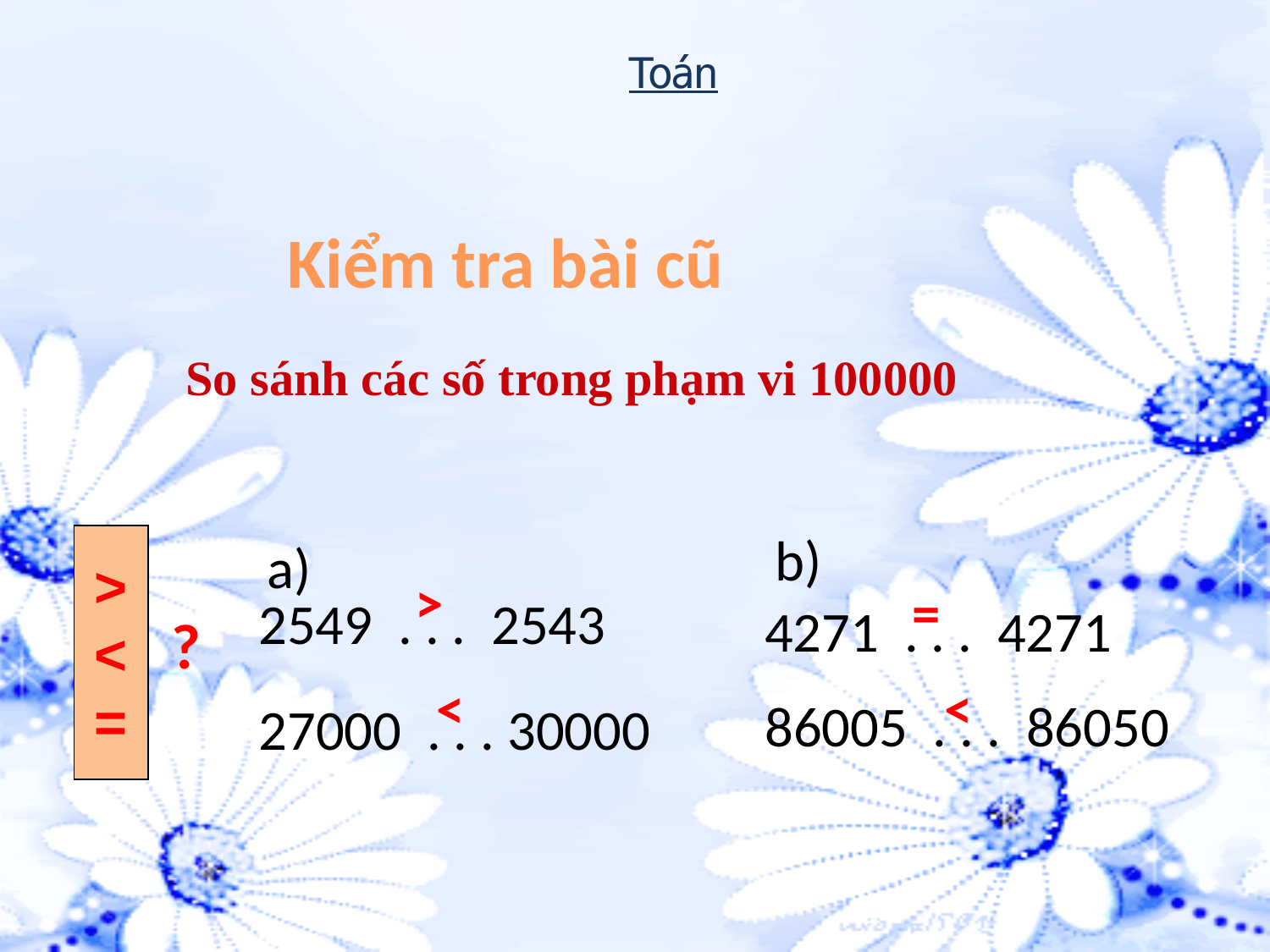

Toán
Kiểm tra bài cũ
So sánh các số trong phạm vi 100000
b)
>
<
=
a)
2549  . . .  2543
4271  . . .  4271
86005  . . .  86050
27000  . . . 30000
?
>
=
<
<